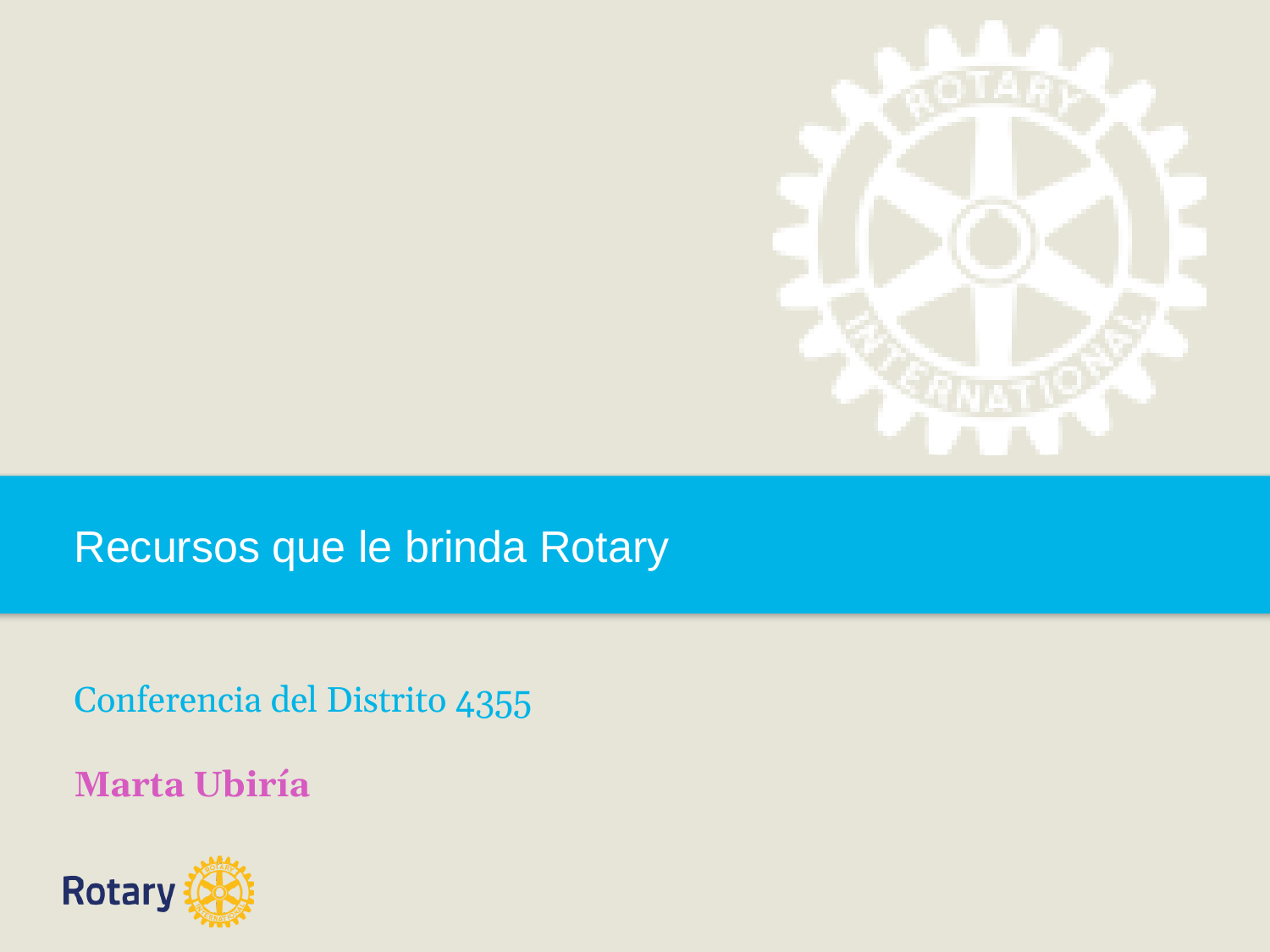

Recursos que le brinda Rotary

Conferencia del Distrito 4355

Marta Ubiría